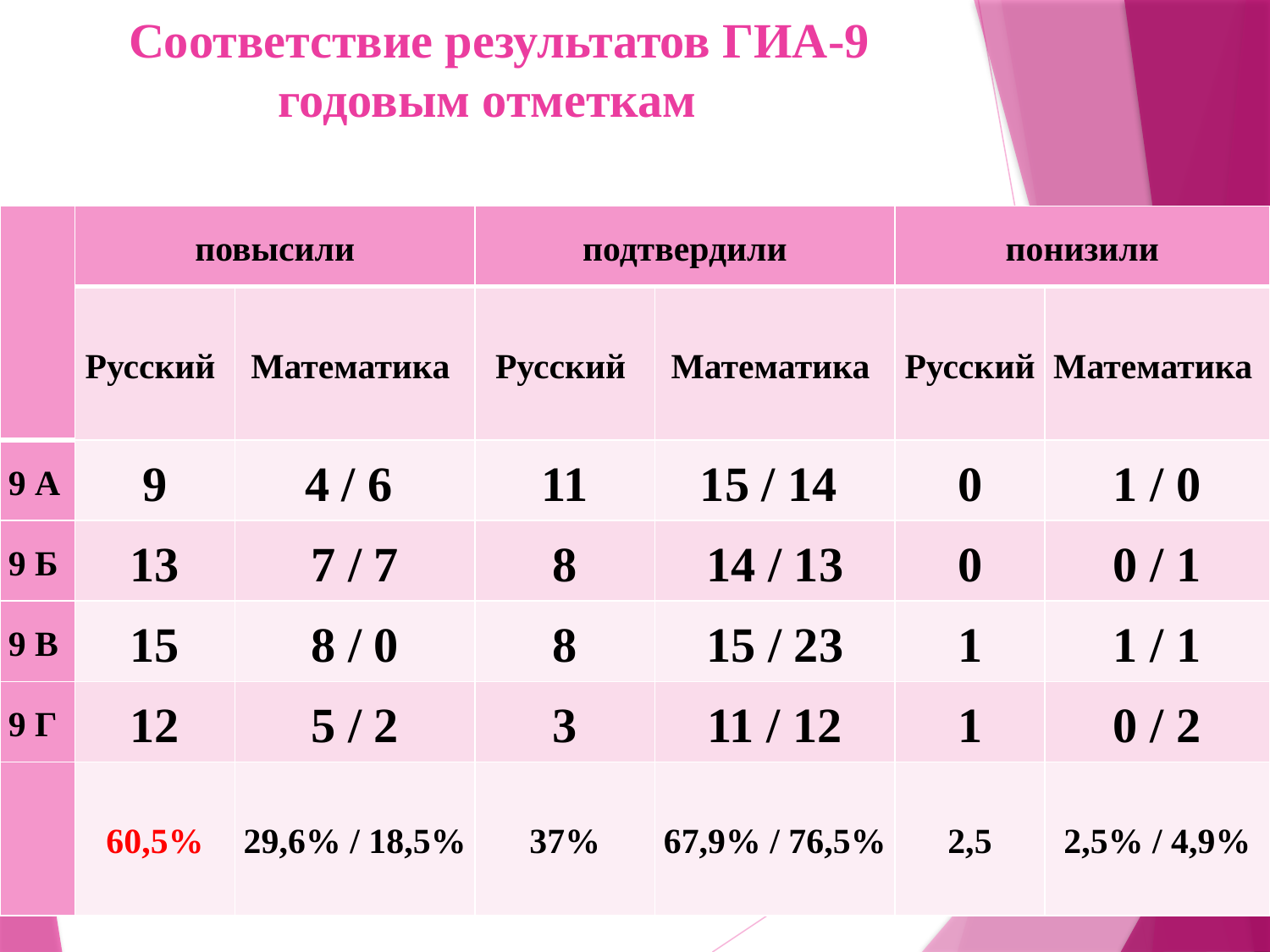

Соответствие результатов ГИА-9 годовым отметкам
|  | повысили |  | подтвердили |  | понизили |  |
| --- | --- | --- | --- | --- | --- | --- |
|  | Русский | Математика | Русский | Математика | Русский | Математика |
| 9 А | 9 | 4 / 6 | 11 | 15 / 14 | 0 | 1 / 0 |
| 9 Б | 13 | 7 / 7 | 8 | 14 / 13 | 0 | 0 / 1 |
| 9 В | 15 | 8 / 0 | 8 | 15 / 23 | 1 | 1 / 1 |
| 9 Г | 12 | 5 / 2 | 3 | 11 / 12 | 1 | 0 / 2 |
|  | 60,5% | 29,6% / 18,5% | 37% | 67,9% / 76,5% | 2,5 | 2,5% / 4,9% |